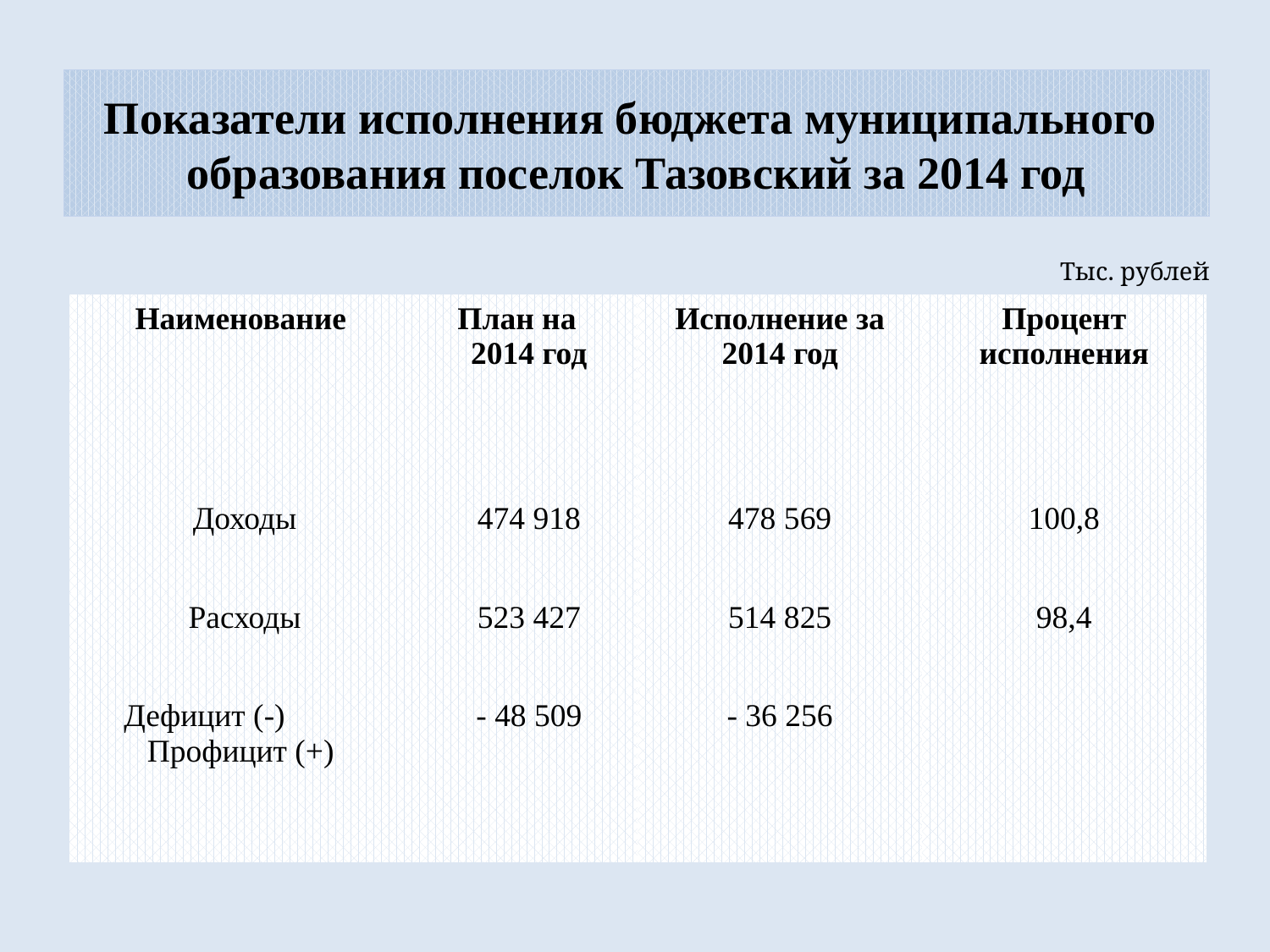

Показатели исполнения бюджета муниципального
образования поселок Тазовский за 2014 год

Тыс. рублей
| Наименование | План на 2014 год | Исполнение за 2014 год | Процент исполнения |
| --- | --- | --- | --- |
| Доходы | 474 918 | 478 569 | 100,8 |
| Расходы | 523 427 | 514 825 | 98,4 |
| Дефицит (-) Профицит (+) | - 48 509 | - 36 256 |  |